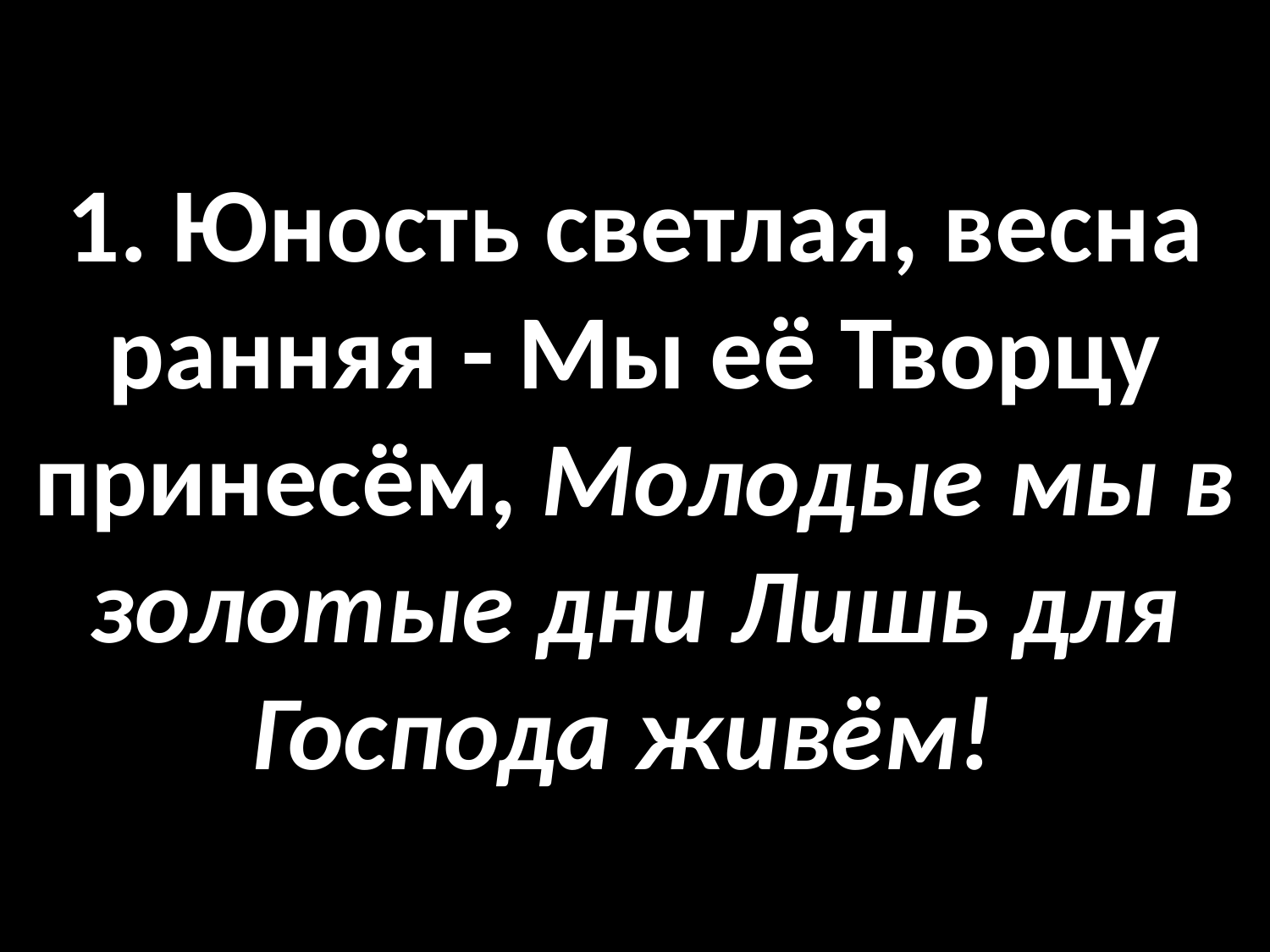

# 1. Юность светлая, весна ранняя - Мы её Творцу принесём, Молодые мы в золотые дни Лишь для Господа живём!